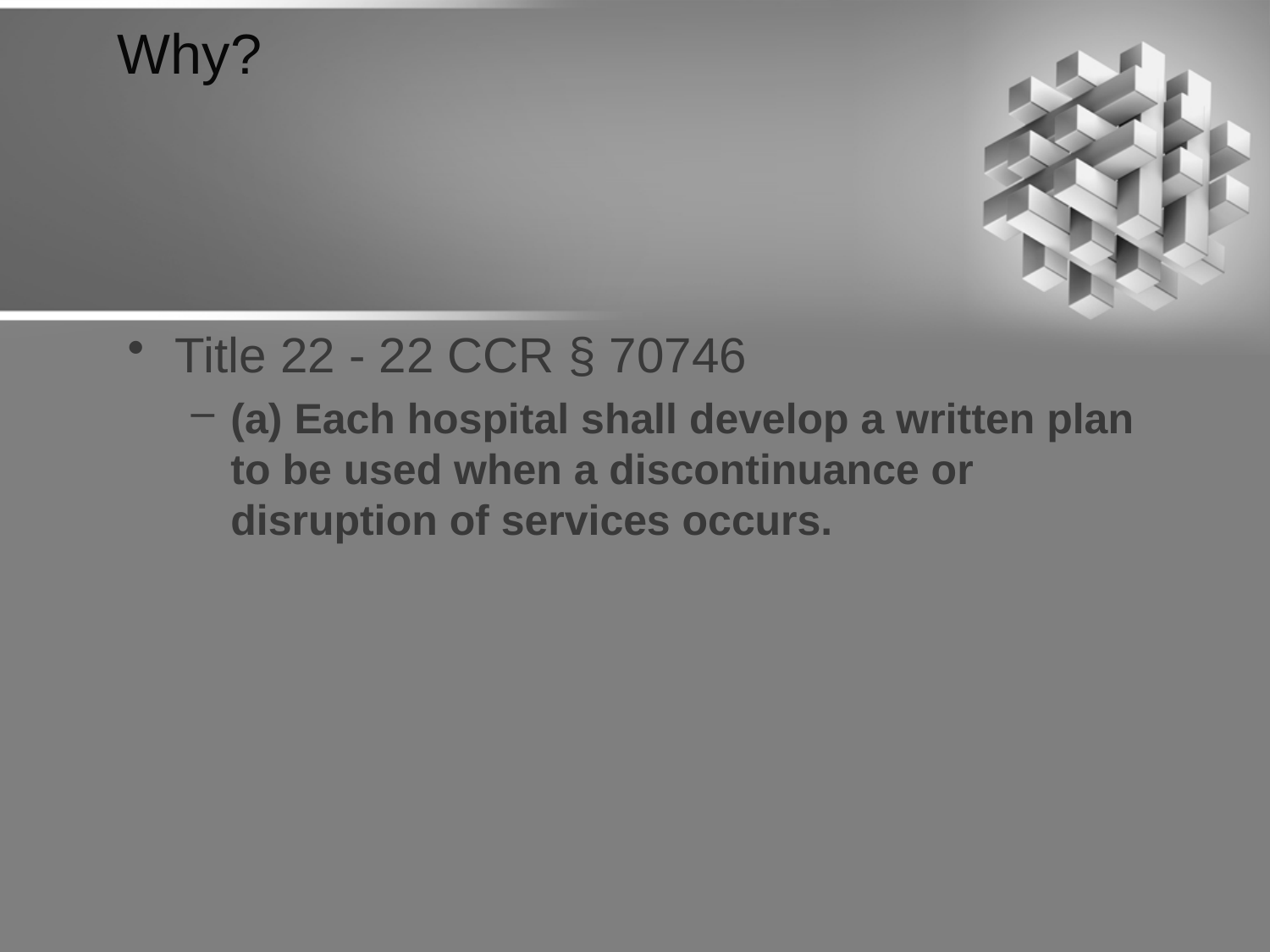

# Why?
Title 22 - 22 CCR § 70746
(a) Each hospital shall develop a written plan to be used when a discontinuance or disruption of services occurs.